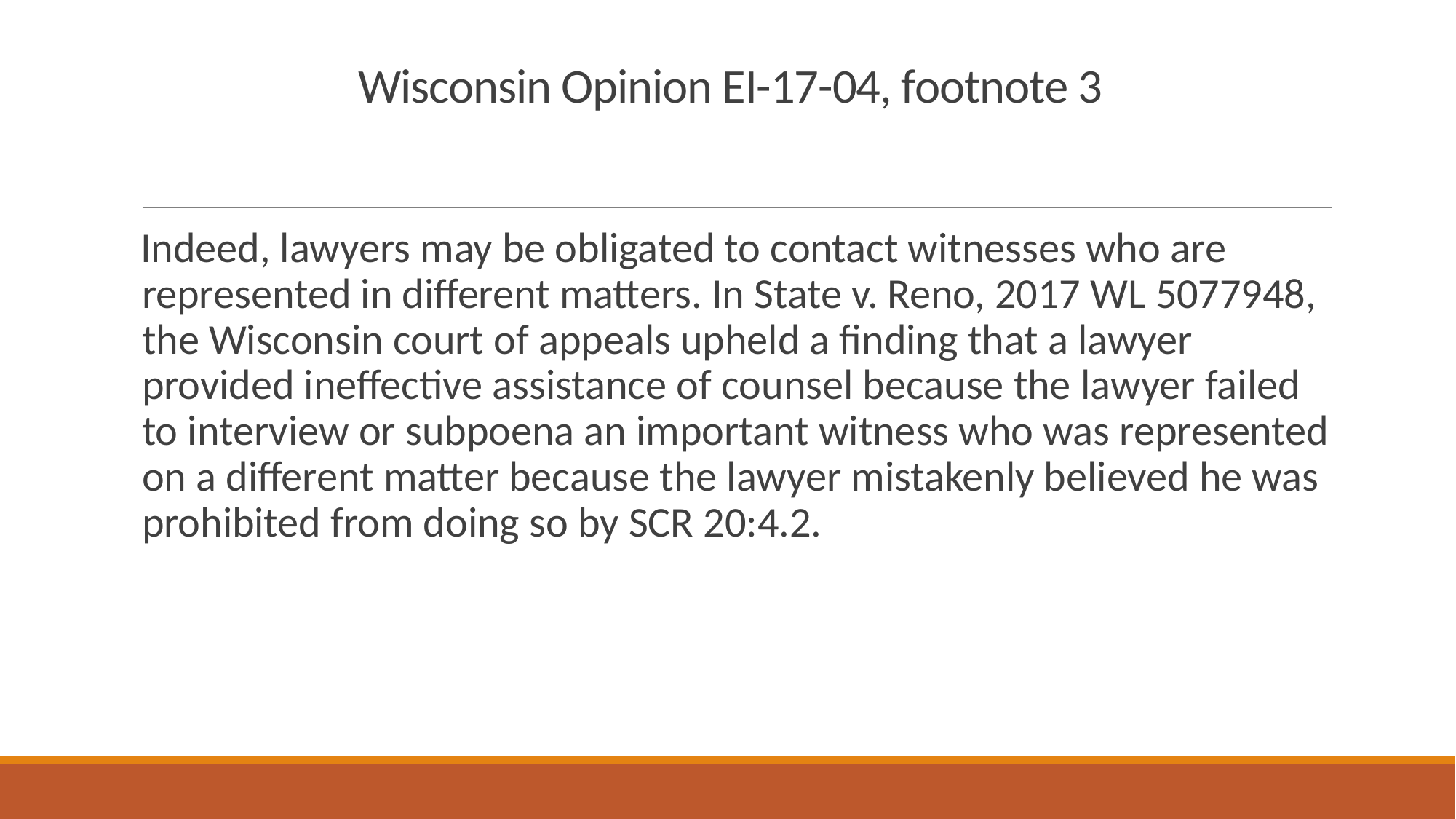

# Wisconsin Opinion EI-17-04, footnote 3
 Indeed, lawyers may be obligated to contact witnesses who are represented in different matters. In State v. Reno, 2017 WL 5077948, the Wisconsin court of appeals upheld a finding that a lawyer provided ineffective assistance of counsel because the lawyer failed to interview or subpoena an important witness who was represented on a different matter because the lawyer mistakenly believed he was prohibited from doing so by SCR 20:4.2.